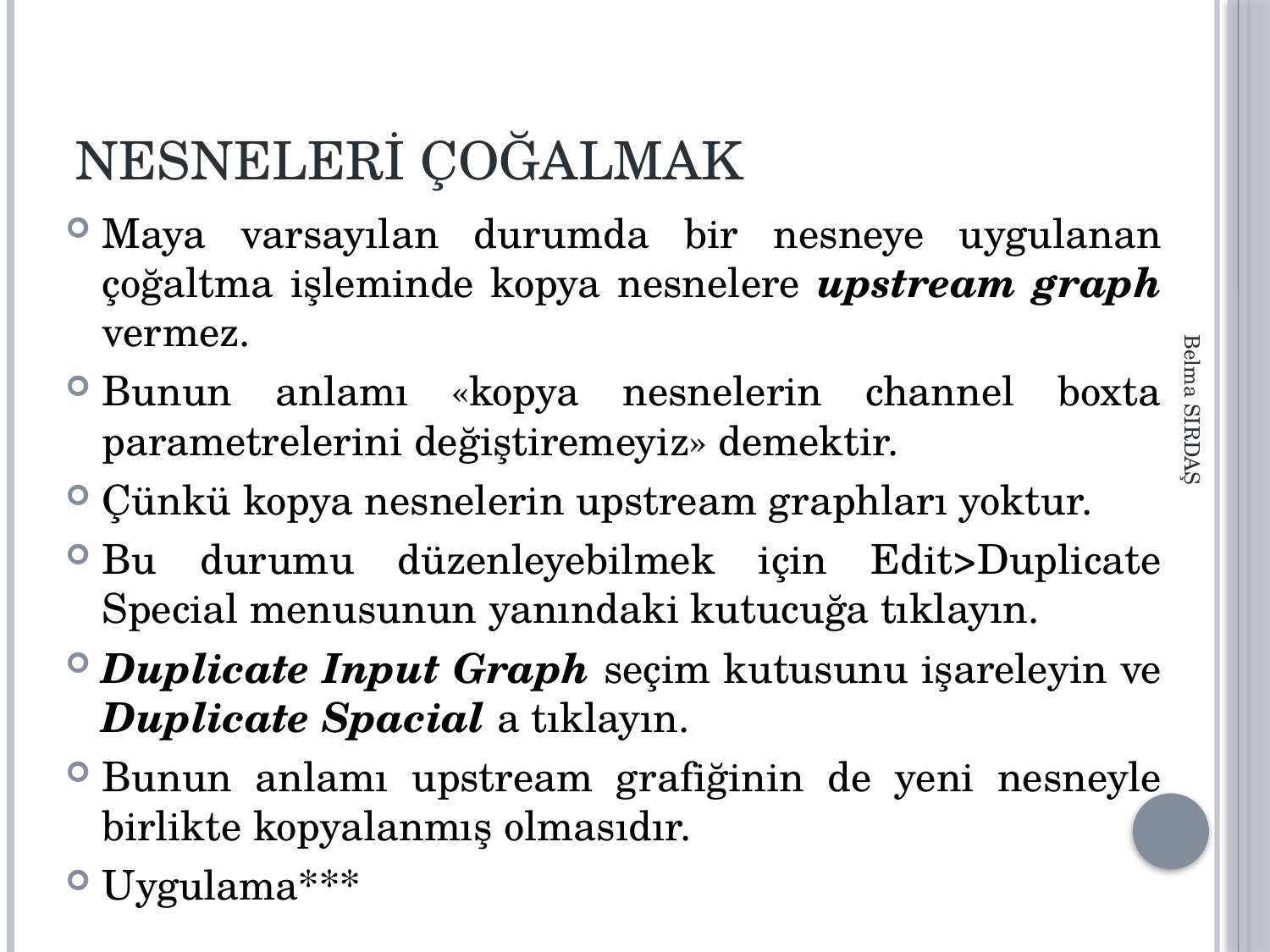

# Nesneleri Çoğalmak
Maya varsayılan durumda bir nesneye uygulanan çoğaltma işleminde kopya nesnelere upstream graph vermez.
Bunun anlamı «kopya nesnelerin channel boxta parametrelerini değiştiremeyiz» demektir.
Çünkü kopya nesnelerin upstream graphları yoktur.
Bu durumu düzenleyebilmek için Edit>Duplicate Special menusunun yanındaki kutucuğa tıklayın.
Duplicate Input Graph seçim kutusunu işareleyin ve Duplicate Spacial a tıklayın.
Bunun anlamı upstream grafiğinin de yeni nesneyle birlikte kopyalanmış olmasıdır.
Uygulama***

Belma SIRDAŞ